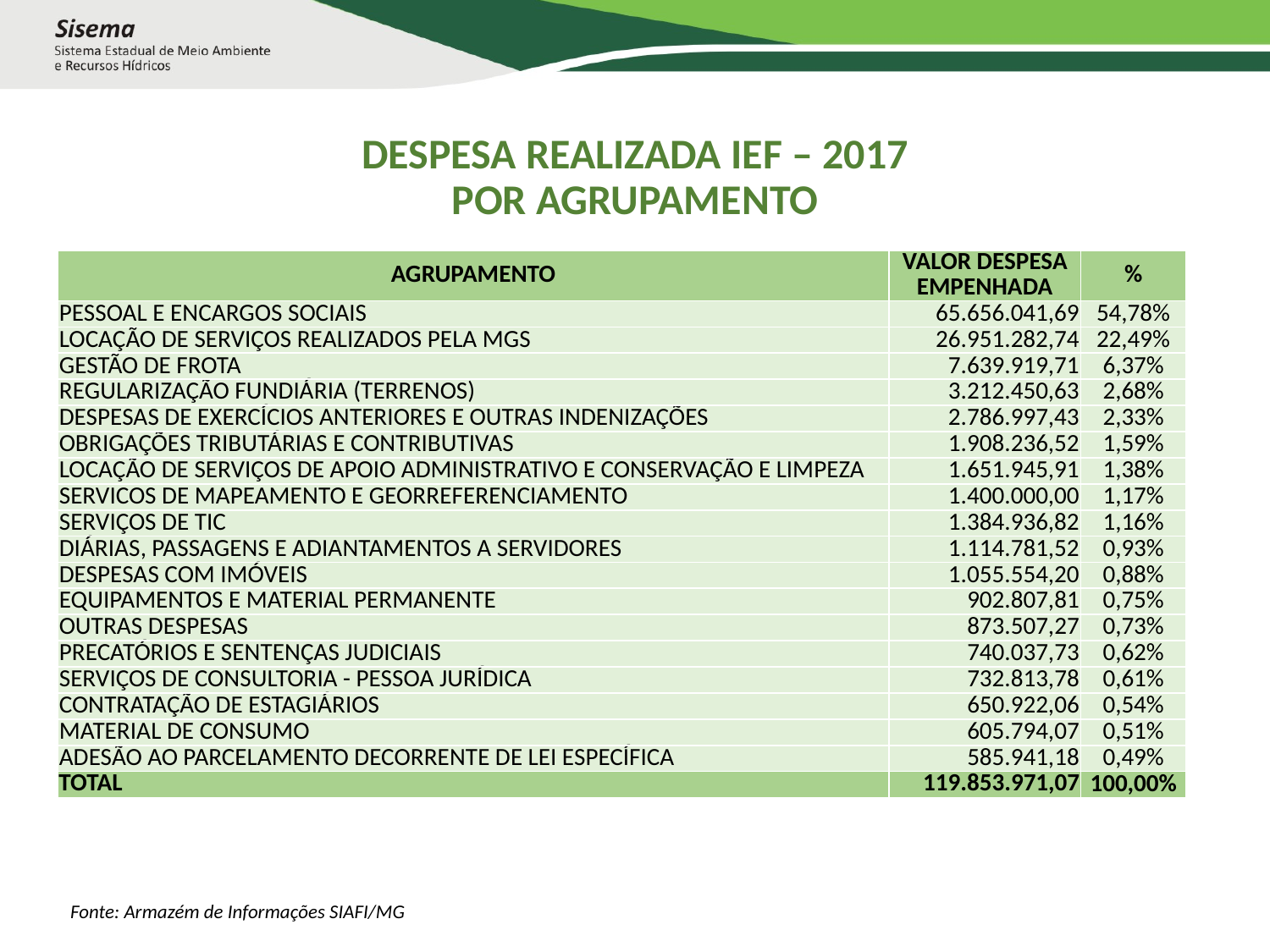

# DESPESA REALIZADA IEF – 2017 POR AGRUPAMENTO
| AGRUPAMENTO | VALOR DESPESA EMPENHADA | % |
| --- | --- | --- |
| PESSOAL E ENCARGOS SOCIAIS | 65.656.041,69 | 54,78% |
| LOCAÇÃO DE SERVIÇOS REALIZADOS PELA MGS | 26.951.282,74 | 22,49% |
| GESTÃO DE FROTA | 7.639.919,71 | 6,37% |
| REGULARIZAÇÃO FUNDIÁRIA (TERRENOS) | 3.212.450,63 | 2,68% |
| DESPESAS DE EXERCÍCIOS ANTERIORES E OUTRAS INDENIZAÇÕES | 2.786.997,43 | 2,33% |
| OBRIGAÇÕES TRIBUTÁRIAS E CONTRIBUTIVAS | 1.908.236,52 | 1,59% |
| LOCAÇÃO DE SERVIÇOS DE APOIO ADMINISTRATIVO E CONSERVAÇÃO E LIMPEZA | 1.651.945,91 | 1,38% |
| SERVICOS DE MAPEAMENTO E GEORREFERENCIAMENTO | 1.400.000,00 | 1,17% |
| SERVIÇOS DE TIC | 1.384.936,82 | 1,16% |
| DIÁRIAS, PASSAGENS E ADIANTAMENTOS A SERVIDORES | 1.114.781,52 | 0,93% |
| DESPESAS COM IMÓVEIS | 1.055.554,20 | 0,88% |
| EQUIPAMENTOS E MATERIAL PERMANENTE | 902.807,81 | 0,75% |
| OUTRAS DESPESAS | 873.507,27 | 0,73% |
| PRECATÓRIOS E SENTENÇAS JUDICIAIS | 740.037,73 | 0,62% |
| SERVIÇOS DE CONSULTORIA - PESSOA JURÍDICA | 732.813,78 | 0,61% |
| CONTRATAÇÃO DE ESTAGIÁRIOS | 650.922,06 | 0,54% |
| MATERIAL DE CONSUMO | 605.794,07 | 0,51% |
| ADESÃO AO PARCELAMENTO DECORRENTE DE LEI ESPECÍFICA | 585.941,18 | 0,49% |
| TOTAL | 119.853.971,07 | 100,00% |
Fonte: Armazém de Informações SIAFI/MG